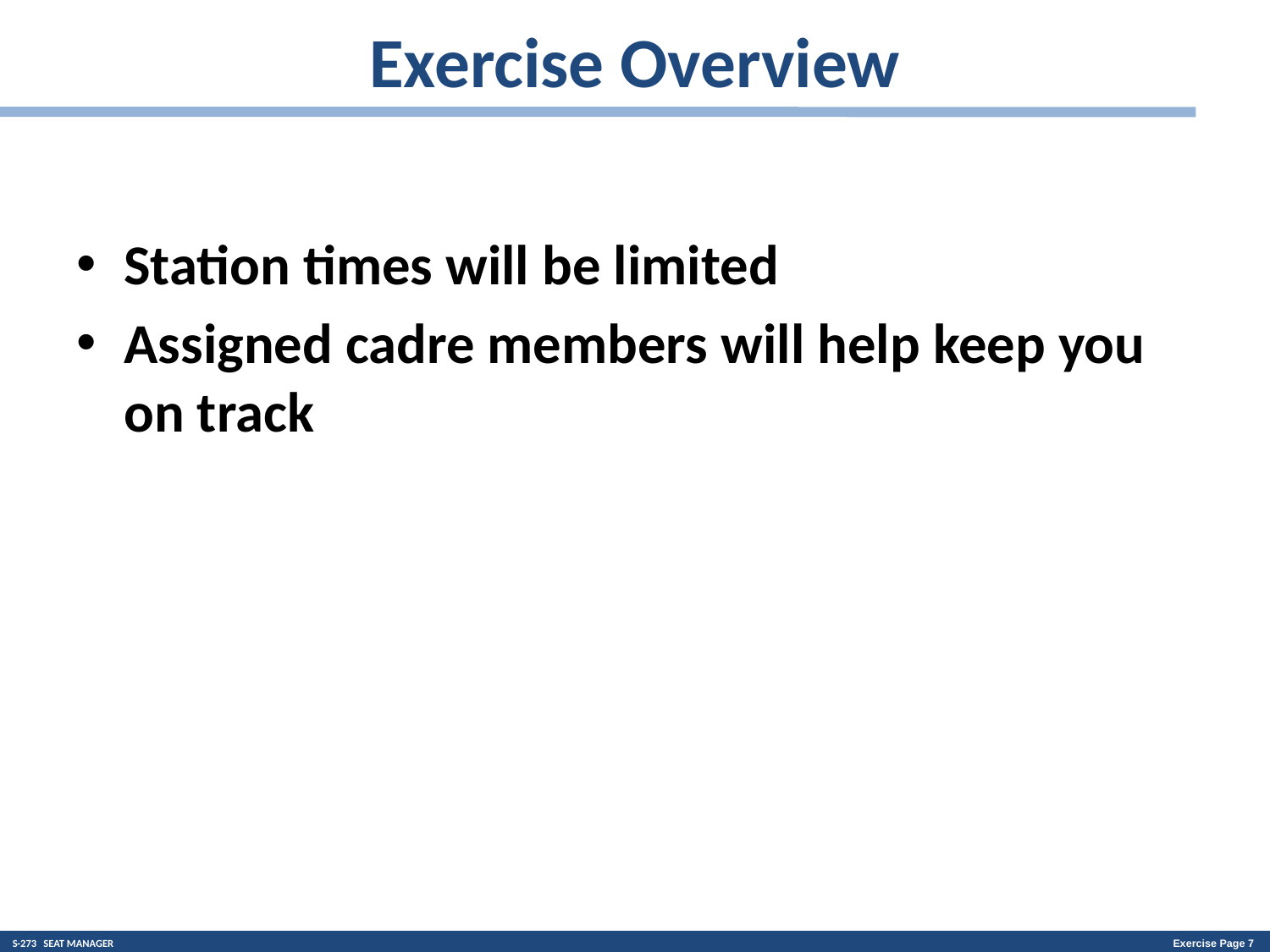

# Exercise Overview
Station times will be limited
Assigned cadre members will help keep you on track